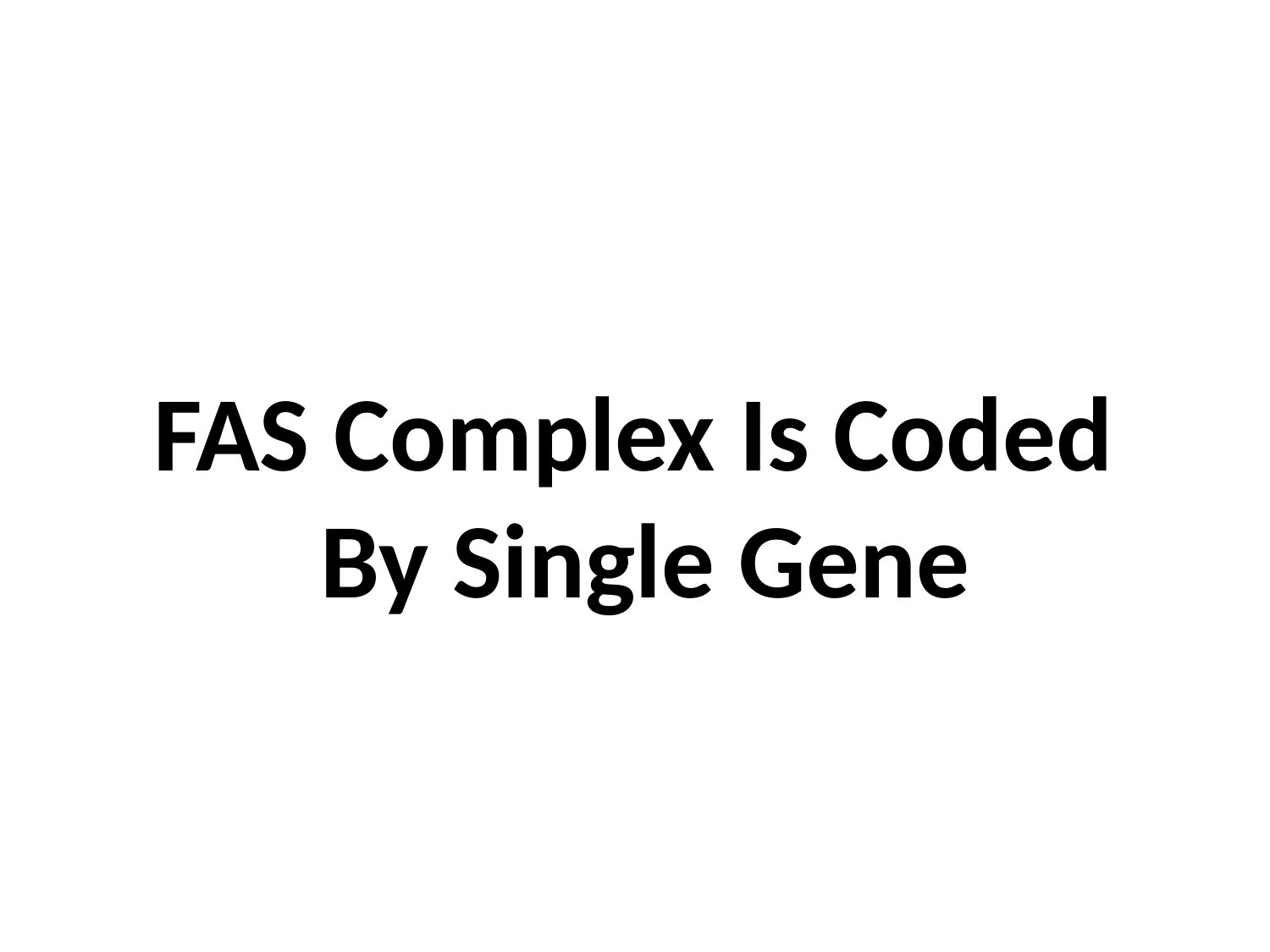

# FAS Complex Is Coded By Single Gene